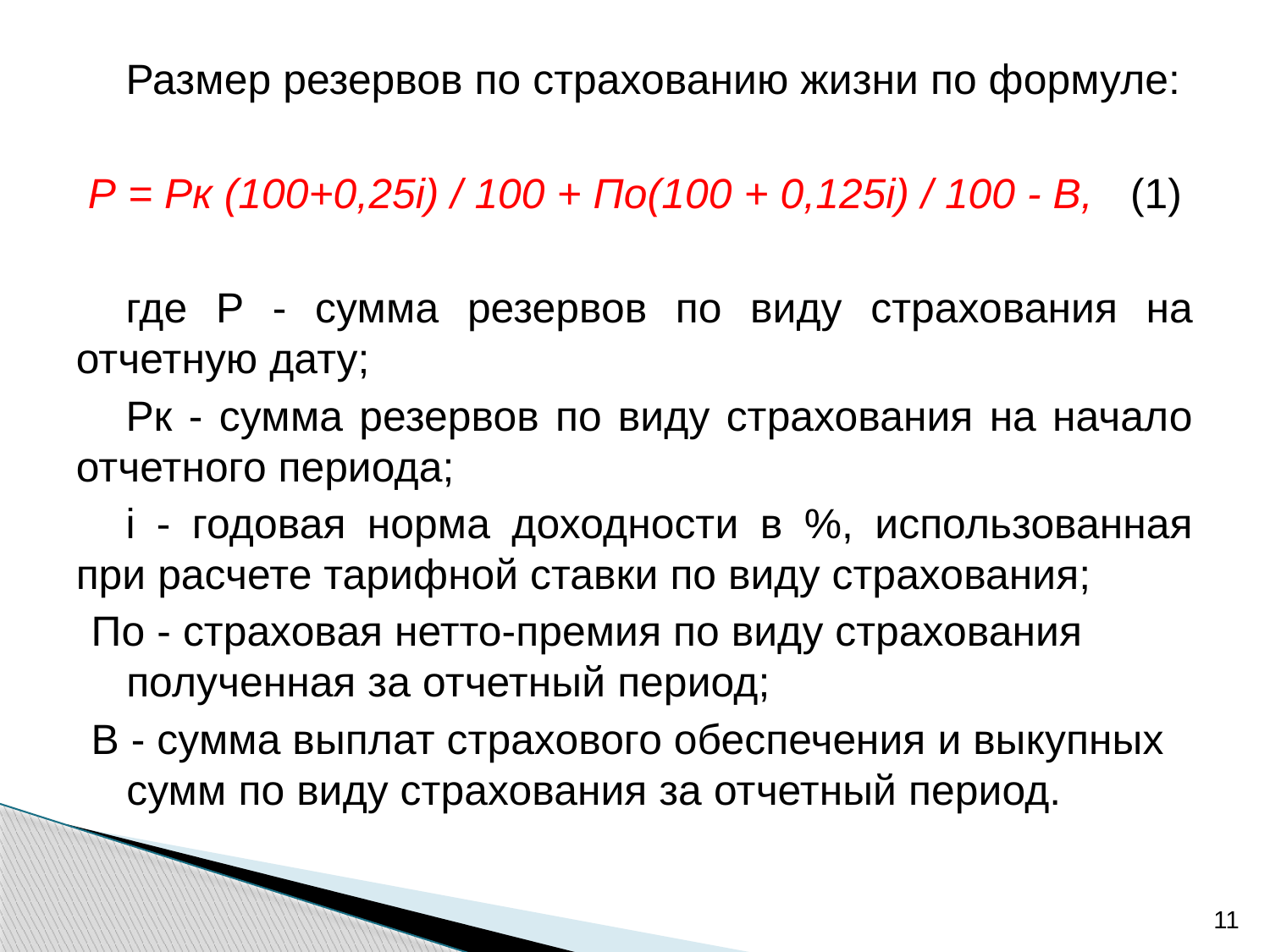

Размер резервов по страхованию жизни по формуле:

Р = Рк (100+0,25i) / 100 + По(100 + 0,125i) / 100 - B,   (1)

где Р - сумма резервов по виду страхования на отчетную дату;
Рк - сумма резервов по виду страхования на начало отчетного периода;
i - годовая норма доходности в %, использованная при расчете тарифной ставки по виду страхования;
По - страховая нетто-премия по виду страхования полученная за отчетный период;
В - сумма выплат страхового обеспечения и выкупных сумм по виду страхования за отчетный период.

11